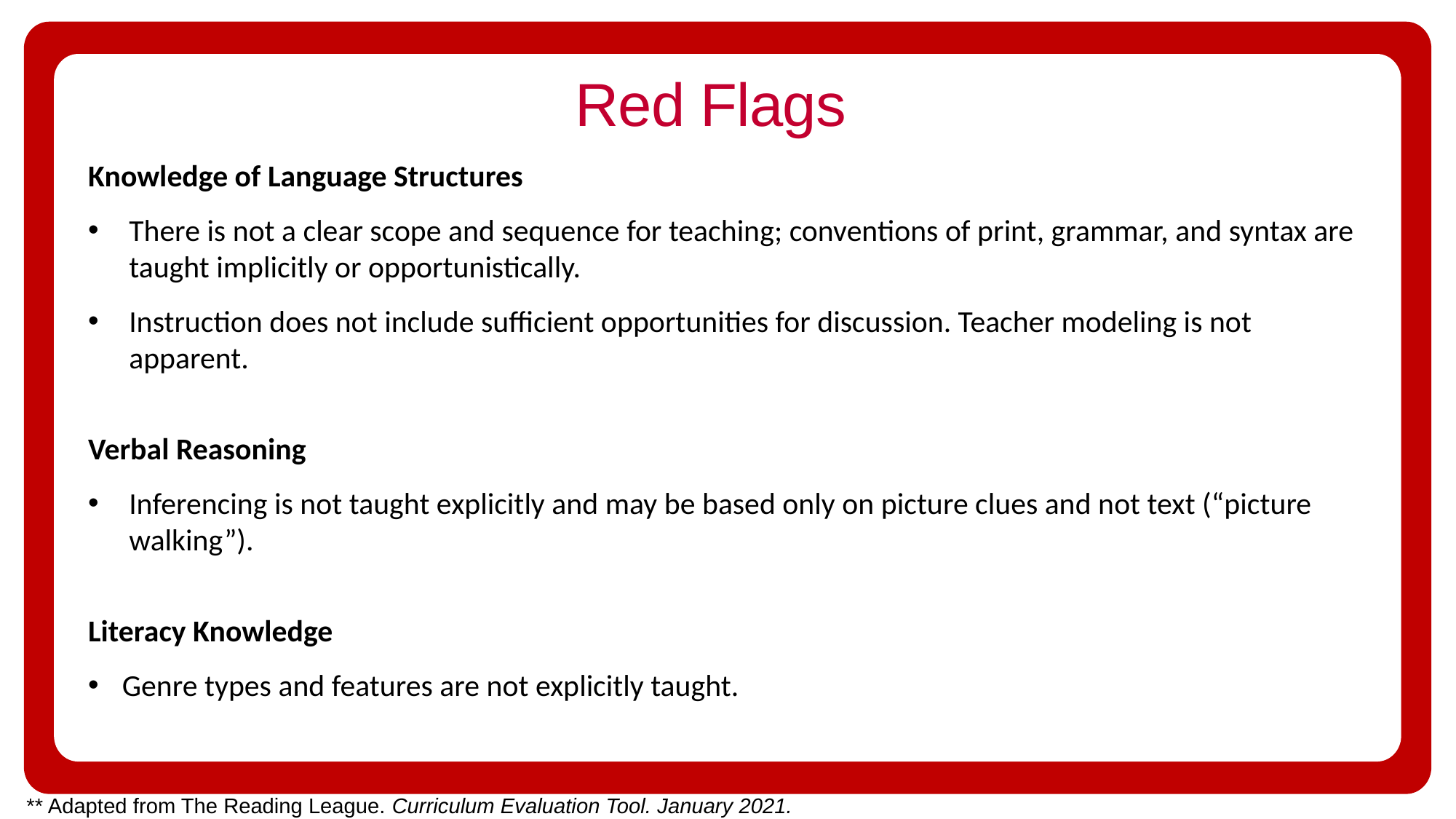

Red Flags
Knowledge of Language Structures
There is not a clear scope and sequence for teaching; conventions of print, grammar, and syntax are taught implicitly or opportunistically.
Instruction does not include sufficient opportunities for discussion. Teacher modeling is not apparent.

Verbal Reasoning
Inferencing is not taught explicitly and may be based only on picture clues and not text (“picture walking”).

Literacy Knowledge
Genre types and features are not explicitly taught.
** Adapted from The Reading League. Curriculum Evaluation Tool. January 2021.